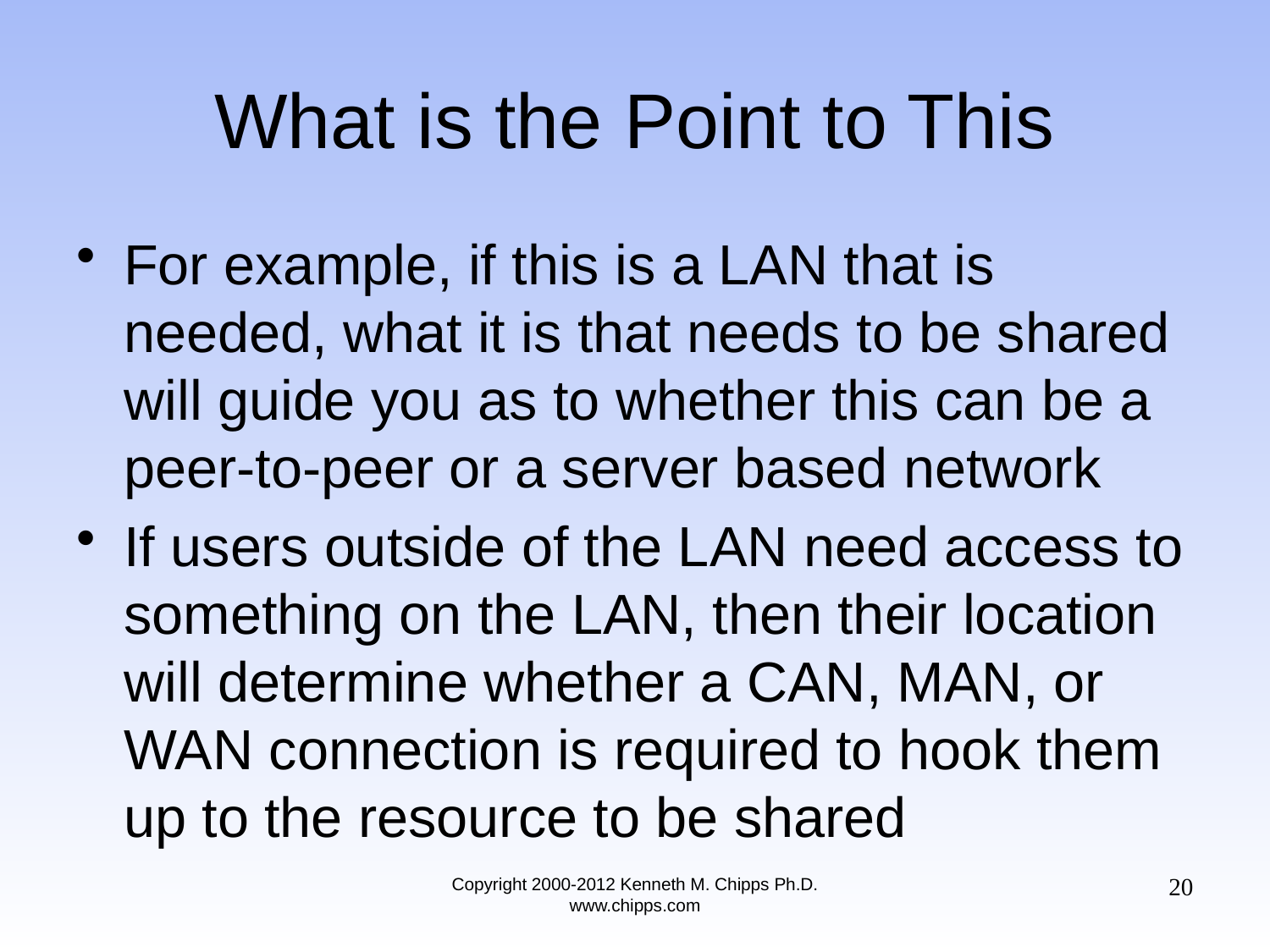

# What is the Point to This
For example, if this is a LAN that is needed, what it is that needs to be shared will guide you as to whether this can be a peer-to-peer or a server based network
If users outside of the LAN need access to something on the LAN, then their location will determine whether a CAN, MAN, or WAN connection is required to hook them up to the resource to be shared
20
Copyright 2000-2012 Kenneth M. Chipps Ph.D. www.chipps.com